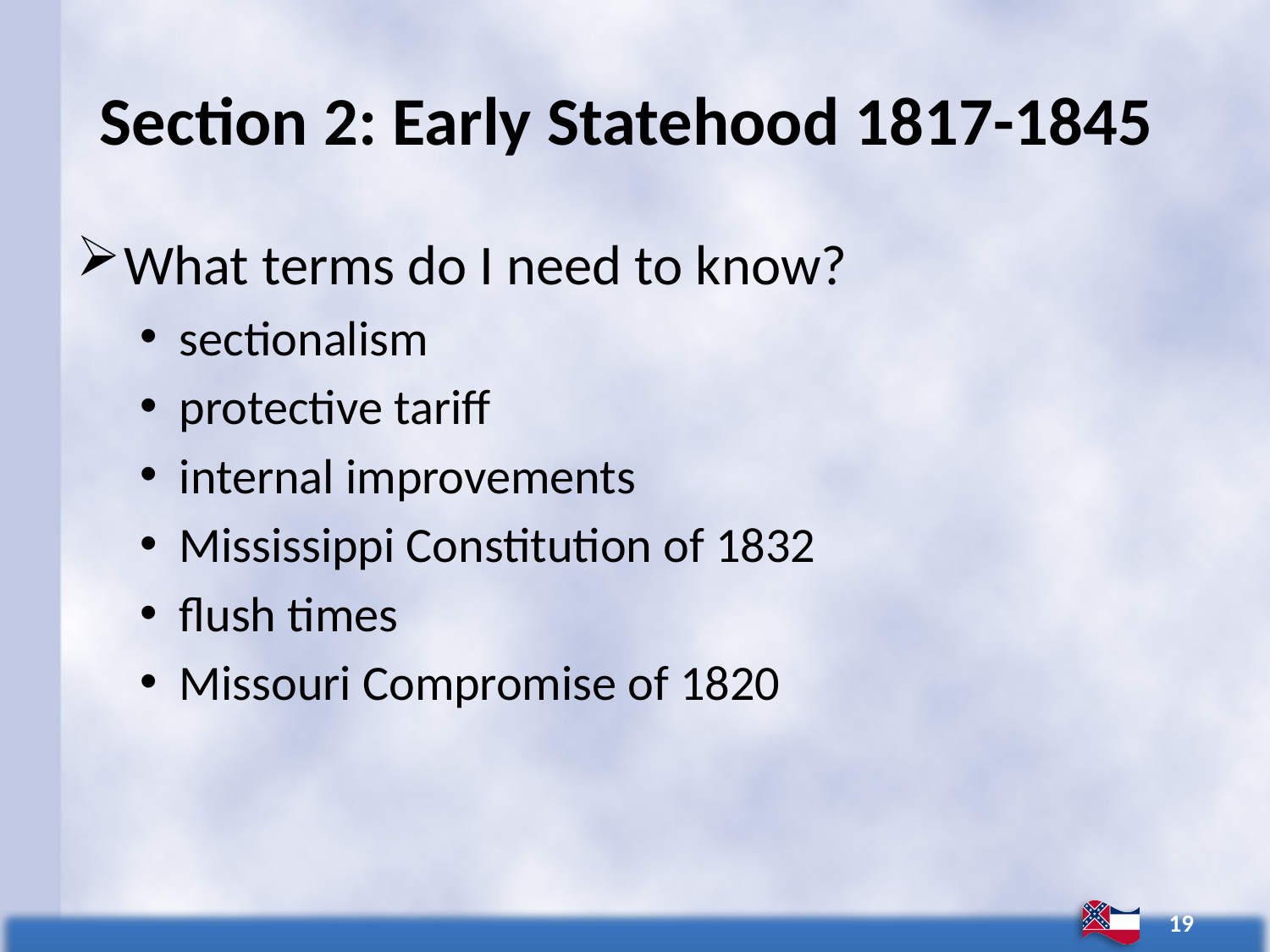

# Section 2: Early Statehood 1817-1845
What terms do I need to know?
sectionalism
protective tariff
internal improvements
Mississippi Constitution of 1832
flush times
Missouri Compromise of 1820

19